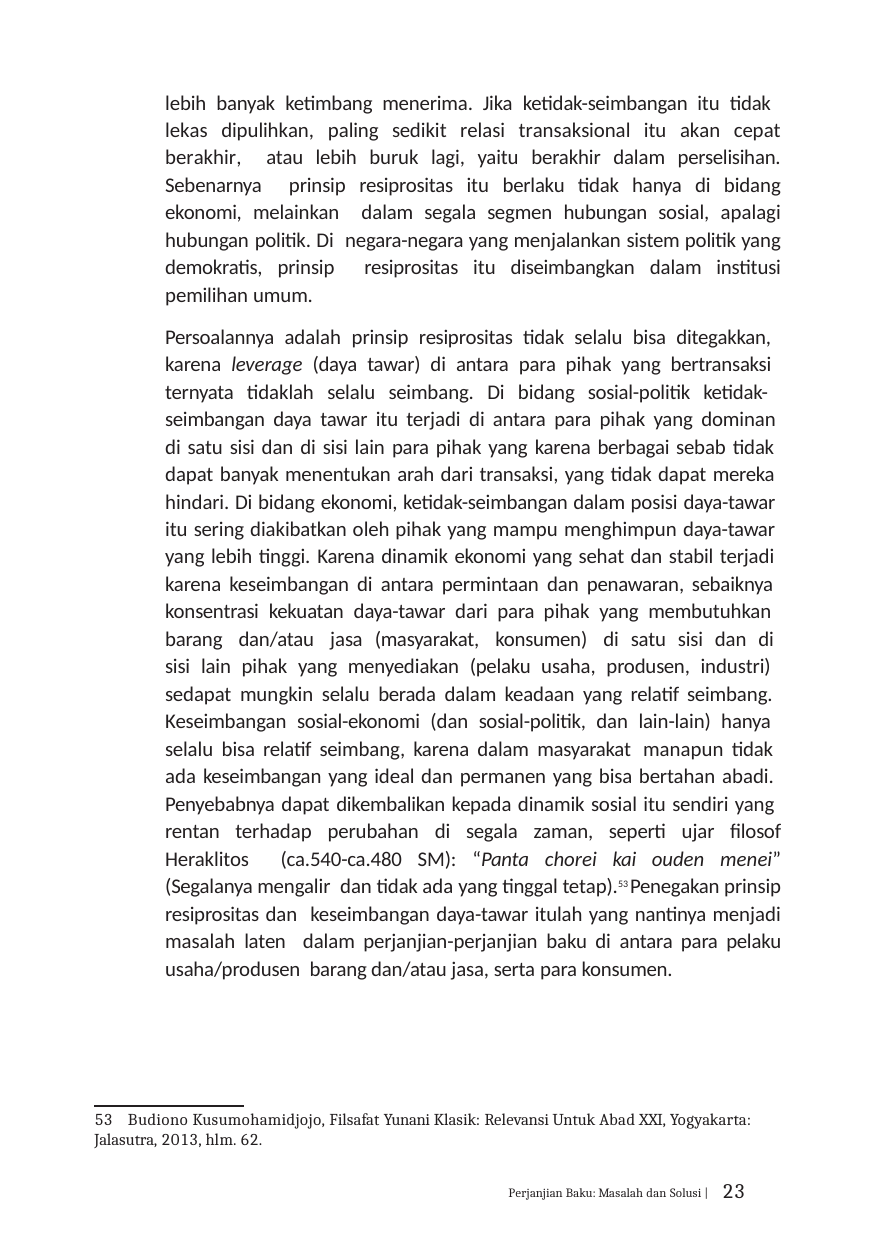

lebih banyak ketimbang menerima. Jika ketidak-seimbangan itu tidak  lekas dipulihkan, paling sedikit relasi transaksional itu akan cepat berakhir,  atau lebih buruk lagi, yaitu berakhir dalam perselisihan. Sebenarnya  prinsip resiprositas itu berlaku tidak hanya di bidang ekonomi, melainkan  dalam segala segmen hubungan sosial, apalagi hubungan politik. Di  negara-negara yang menjalankan sistem politik yang demokratis, prinsip  resiprositas itu diseimbangkan dalam institusi pemilihan umum.
Persoalannya adalah prinsip resiprositas tidak selalu bisa ditegakkan,  karena leverage (daya tawar) di antara para pihak yang bertransaksi  ternyata tidaklah selalu seimbang. Di bidang sosial-politik ketidak-  seimbangan daya tawar itu terjadi di antara para pihak yang dominan  di satu sisi dan di sisi lain para pihak yang karena berbagai sebab tidak  dapat banyak menentukan arah dari transaksi, yang tidak dapat mereka  hindari. Di bidang ekonomi, ketidak-seimbangan dalam posisi daya-tawar  itu sering diakibatkan oleh pihak yang mampu menghimpun daya-tawar  yang lebih tinggi. Karena dinamik ekonomi yang sehat dan stabil terjadi  karena keseimbangan di antara permintaan dan penawaran, sebaiknya  konsentrasi kekuatan daya-tawar dari para pihak yang membutuhkan  barang dan/atau jasa (masyarakat, konsumen) di satu sisi dan di  sisi lain pihak yang menyediakan (pelaku usaha, produsen, industri)  sedapat mungkin selalu berada dalam keadaan yang relatif seimbang.  Keseimbangan sosial-ekonomi (dan sosial-politik, dan lain-lain) hanya  selalu bisa relatif seimbang, karena dalam masyarakat manapun tidak  ada keseimbangan yang ideal dan permanen yang bisa bertahan abadi.  Penyebabnya dapat dikembalikan kepada dinamik sosial itu sendiri yang  rentan terhadap perubahan di segala zaman, seperti ujar filosof Heraklitos  (ca.540-ca.480 SM): “Panta chorei kai ouden menei” (Segalanya mengalir  dan tidak ada yang tinggal tetap).53 Penegakan prinsip resiprositas dan  keseimbangan daya-tawar itulah yang nantinya menjadi masalah laten  dalam perjanjian-perjanjian baku di antara para pelaku usaha/produsen  barang dan/atau jasa, serta para konsumen.

53    Budiono Kusumohamidjojo, Filsafat Yunani Klasik: Relevansi Untuk Abad XXI, Yogyakarta:  Jalasutra, 2013, hlm. 62.

Perjanjian Baku: Masalah dan Solusi |     23